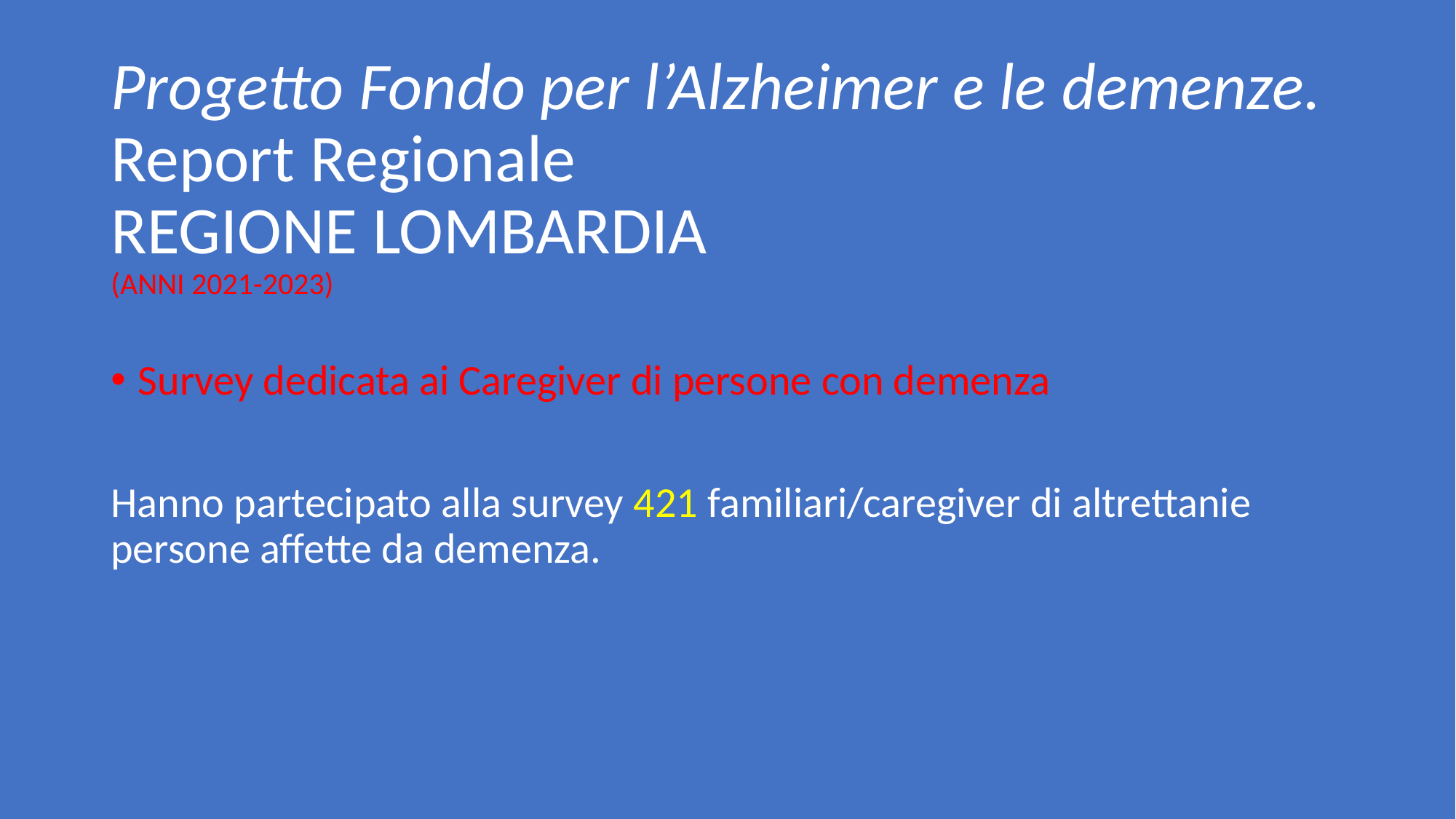

# Progetto Fondo per l’Alzheimer e le demenze. Report Regionale REGIONE LOMBARDIA (ANNI 2021-2023)
Survey dedicata ai Caregiver di persone con demenza

Hanno partecipato alla survey 421 familiari/caregiver di altrettanie persone affette da demenza.